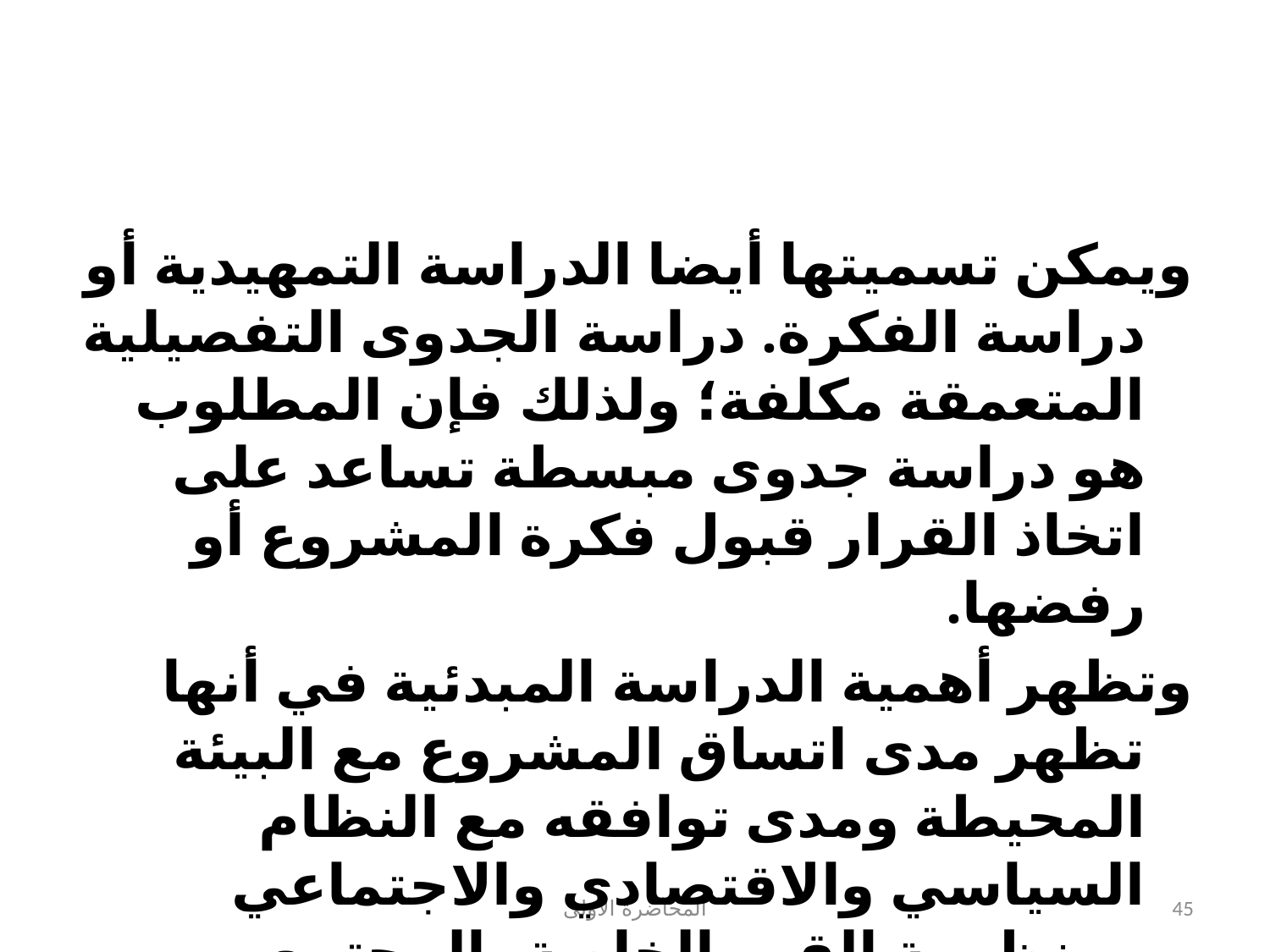

#
ويمكن تسميتها أيضا الدراسة التمهيدية أو دراسة الفكرة. دراسة الجدوى التفصيلية المتعمقة مكلفة؛ ولذلك فإن المطلوب هو دراسة جدوى مبسطة تساعد على اتخاذ القرار قبول فكرة المشروع أو رفضها.
وتظهر أهمية الدراسة المبدئية في أنها تظهر مدى اتساق المشروع مع البيئة المحيطة ومدى توافقه مع النظام السياسي والاقتصادي والاجتماعي ومنظومة القيم الخاصة بالمجتمع.
المحاضرة الأولى
45